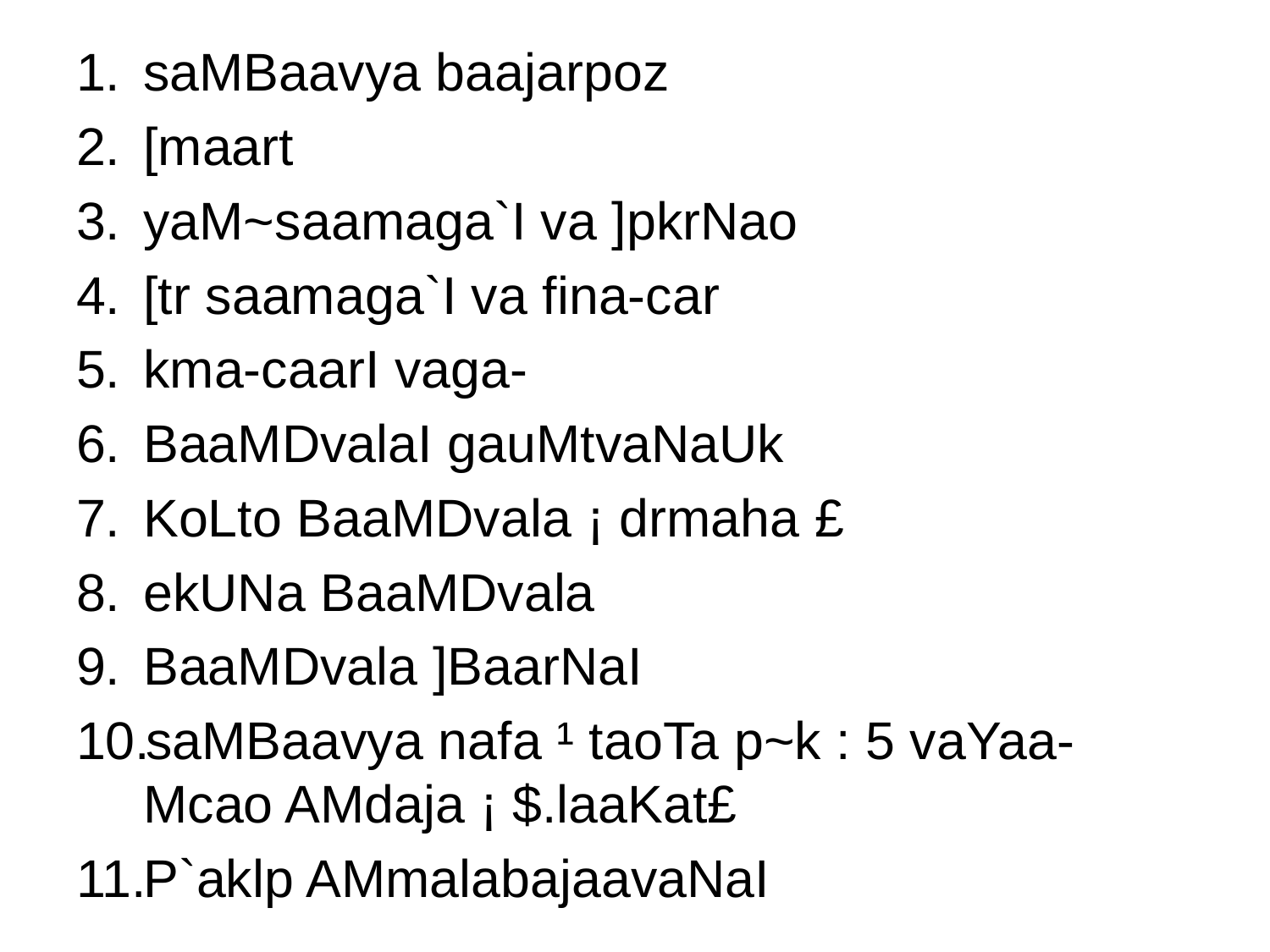

saMBaavya baajarpoz
[maart
yaM~saamaga`I va ]pkrNao
[tr saamaga`I va fina-car
kma-caarI vaga-
BaaMDvalaI gauMtvaNaUk
KoLto BaaMDvala ¡ drmaha £
ekUNa BaaMDvala
BaaMDvala ]BaarNaI
saMBaavya nafa ¹ taoTa p~k : 5 vaYaa-Mcao AMdaja ¡ $.laaKat£
P`aklp AMmalabajaavaNaI